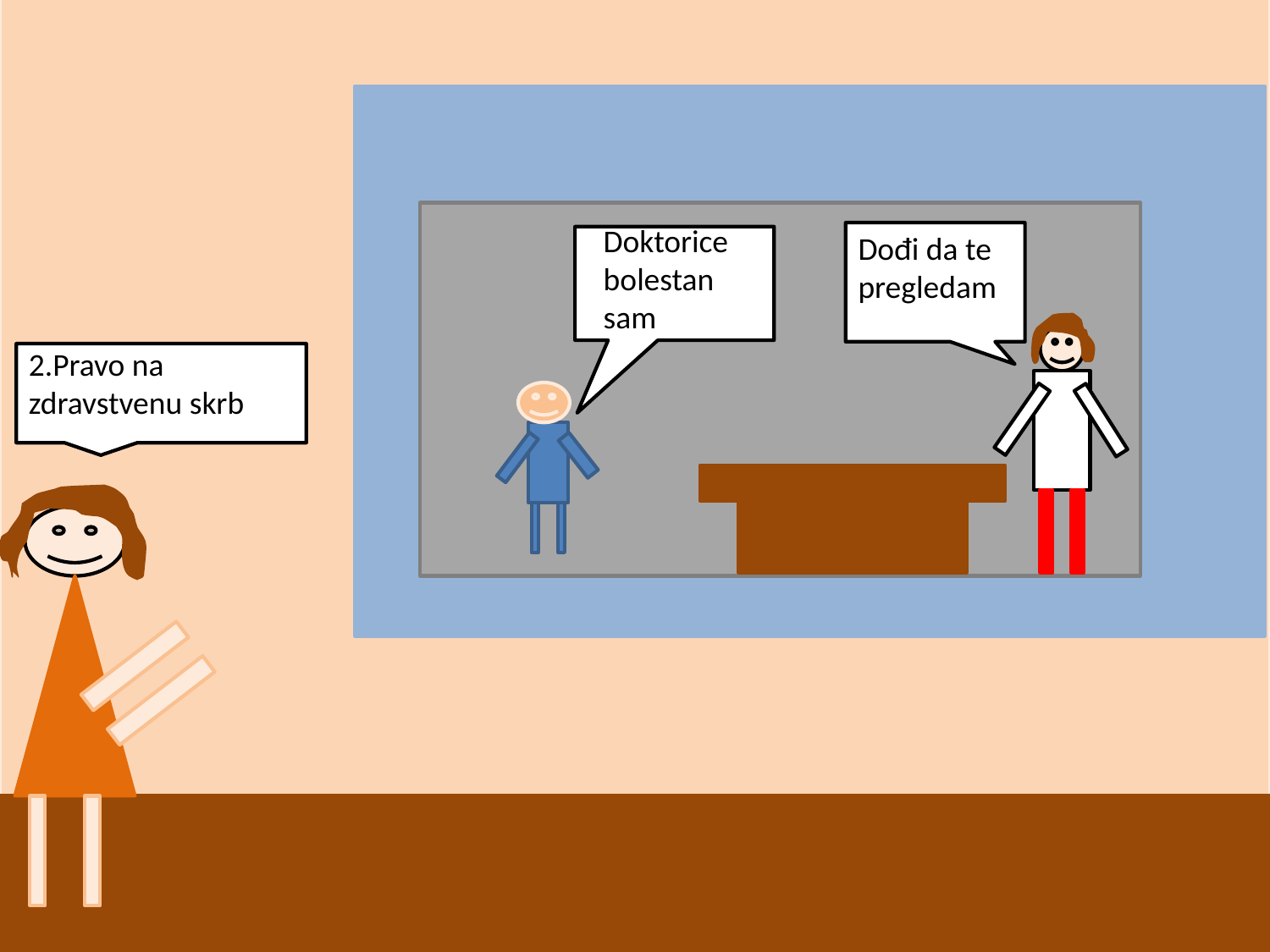

Doktorice bolestan sam

Dođi da te pregledam

2.Pravo na zdravstvenu skrb